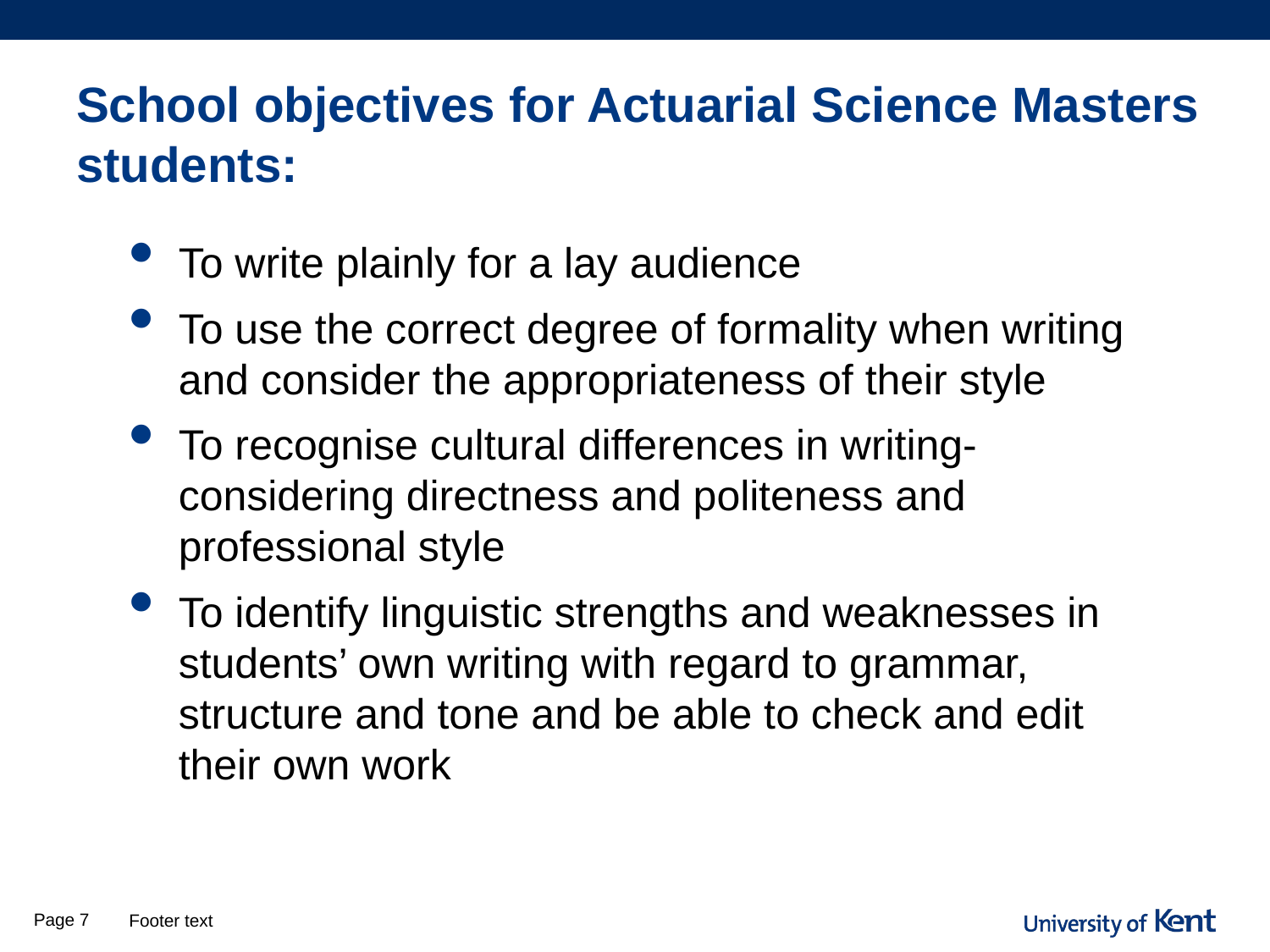

# School objectives for Actuarial Science Masters students:
To write plainly for a lay audience
To use the correct degree of formality when writing and consider the appropriateness of their style
To recognise cultural differences in writing- considering directness and politeness and professional style
To identify linguistic strengths and weaknesses in students’ own writing with regard to grammar, structure and tone and be able to check and edit their own work

Page 7
Footer text